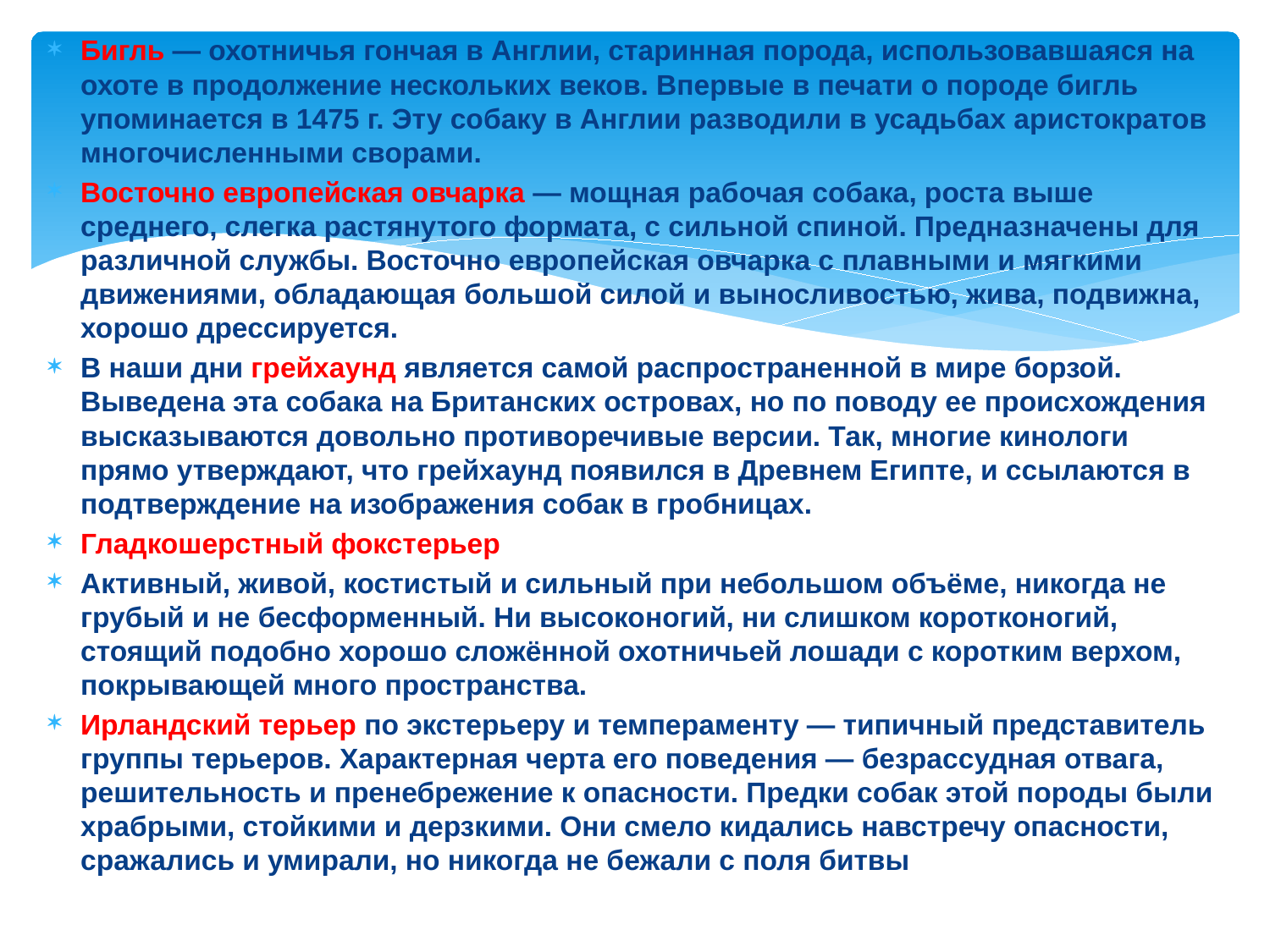

#
Бигль — охотничья гончая в Англии, старинная порода, использовавшаяся на охоте в продолжение нескольких веков. Впервые в печати о породе бигль упоминается в 1475 г. Эту собаку в Англии разводили в усадьбах аристократов многочисленными сворами.
Восточно европейская овчарка — мощная рабочая собака, роста выше среднего, слегка растянутого формата, с сильной спиной. Предназначены для различной службы. Восточно европейская овчарка с плавными и мягкими движениями, обладающая большой силой и выносливостью, жива, подвижна, хорошо дрессируется.
В наши дни грейхаунд является самой распространенной в мире борзой. Выведена эта собака на Британских островах, но по поводу ее происхождения высказываются довольно противоречивые версии. Так, многие кинологи прямо утверждают, что грейхаунд появился в Древнем Египте, и ссылаются в подтверждение на изображения собак в гробницах.
Гладкошерстный фокстерьер
Активный, живой, костистый и сильный при небольшом объёме, никогда не грубый и не бесформенный. Ни высоконогий, ни слишком коротконогий, стоящий подобно хорошо сложённой охотничьей лошади с коротким верхом, покрывающей много пространства.
Ирландский терьер по экстерьеру и темпераменту — типичный представитель группы терьеров. Характерная черта его поведения — безрассудная отвага, решительность и пренебрежение к опасности. Предки собак этой породы были храбрыми, стойкими и дерзкими. Они смело кидались навстречу опасности, сражались и умирали, но никогда не бежали с поля битвы